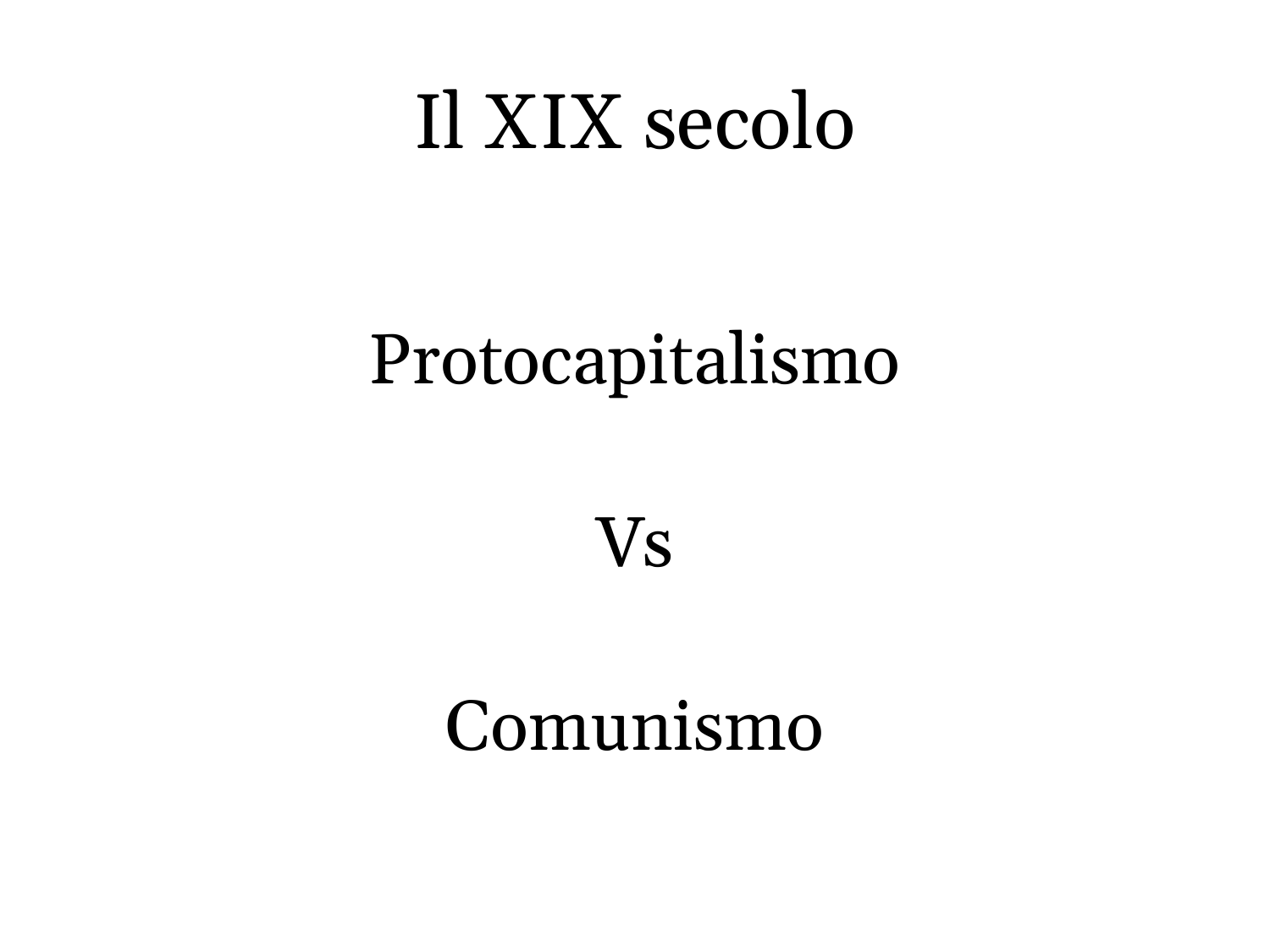

# Il XIX secolo
Protocapitalismo
Vs
Comunismo